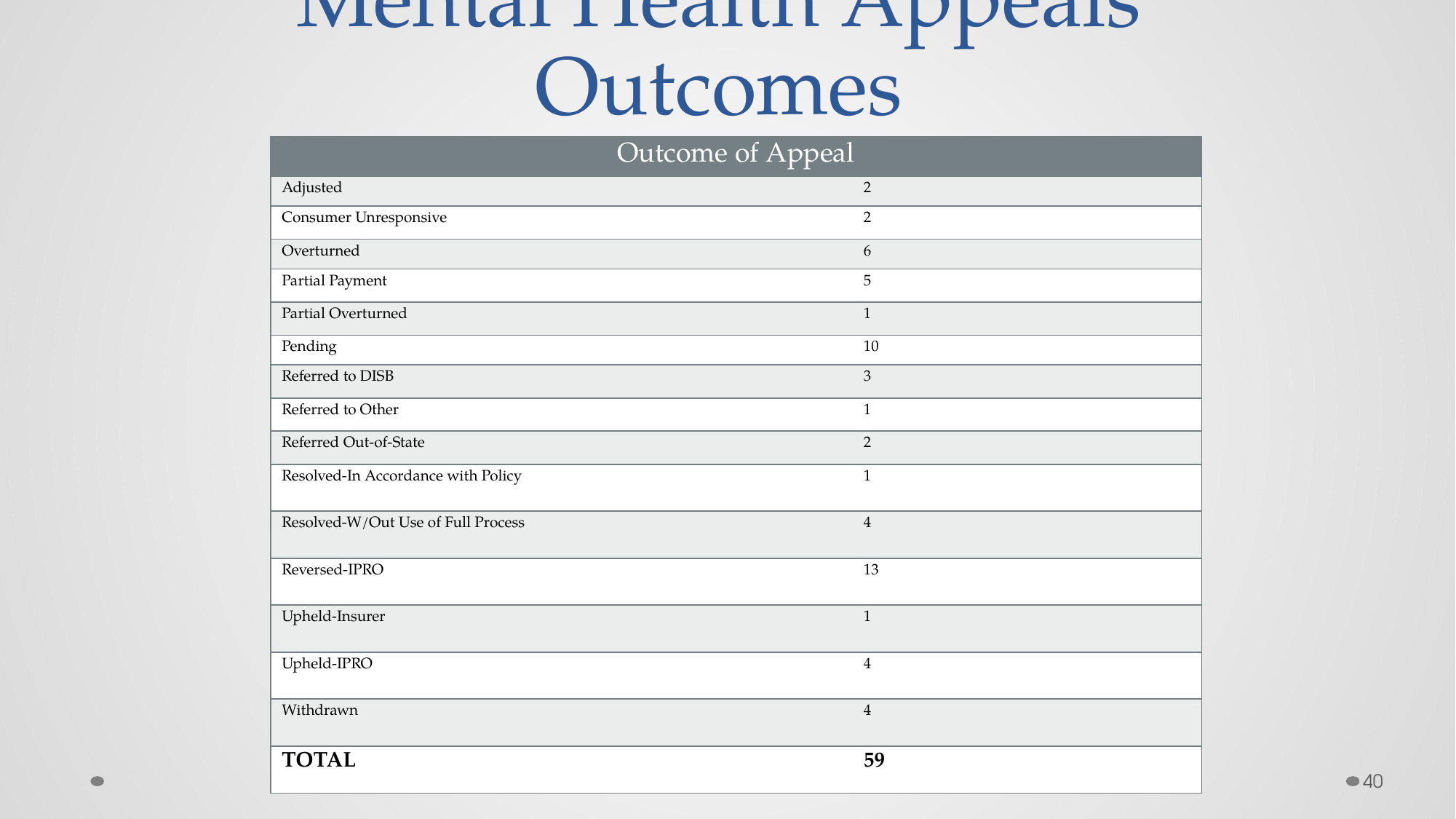

# Mental Health Appeals Outcomes
| Outcome of Appeal |  |
| --- | --- |
| Adjusted | 2 |
| Consumer Unresponsive | 2 |
| Overturned | 6 |
| Partial Payment | 5 |
| Partial Overturned | 1 |
| Pending | 10 |
| Referred to DISB | 3 |
| Referred to Other | 1 |
| Referred Out-of-State | 2 |
| Resolved-In Accordance with Policy | 1 |
| Resolved-W/Out Use of Full Process | 4 |
| Reversed-IPRO | 13 |
| Upheld-Insurer | 1 |
| Upheld-IPRO | 4 |
| Withdrawn | 4 |
| TOTAL | 59 |
40